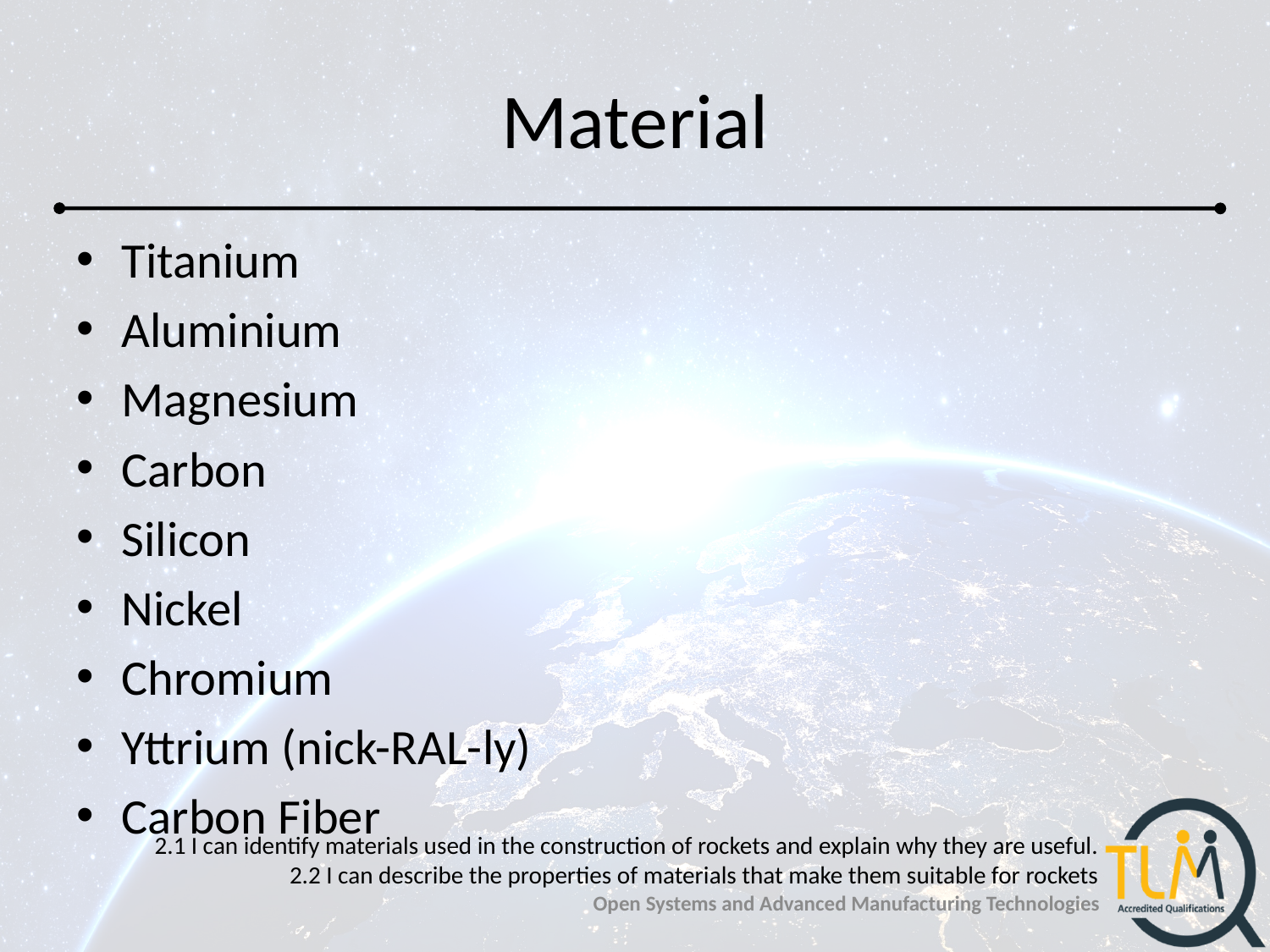

# Material
Titanium
Aluminium
Magnesium
Carbon
Silicon
Nickel
Chromium
Yttrium (nick-RAL-ly)
Carbon Fiber